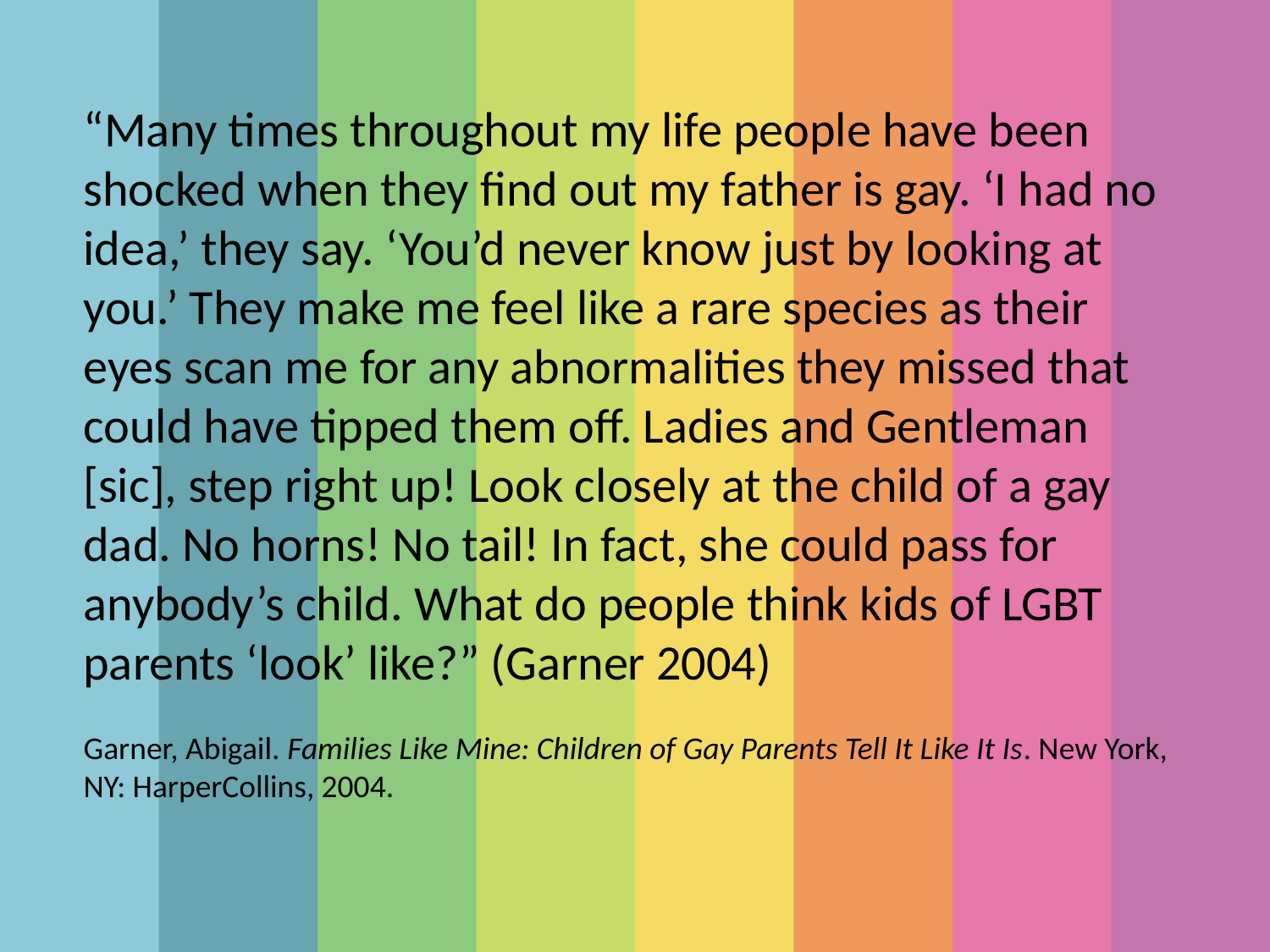

“Many times throughout my life people have been shocked when they find out my father is gay. ‘I had no idea,’ they say. ‘You’d never know just by looking at you.’ They make me feel like a rare species as their eyes scan me for any abnormalities they missed that could have tipped them off. Ladies and Gentleman [sic], step right up! Look closely at the child of a gay dad. No horns! No tail! In fact, she could pass for anybody’s child. What do people think kids of LGBT parents ‘look’ like?” (Garner 2004)

Garner, Abigail. Families Like Mine: Children of Gay Parents Tell It Like It Is. New York, NY: HarperCollins, 2004.